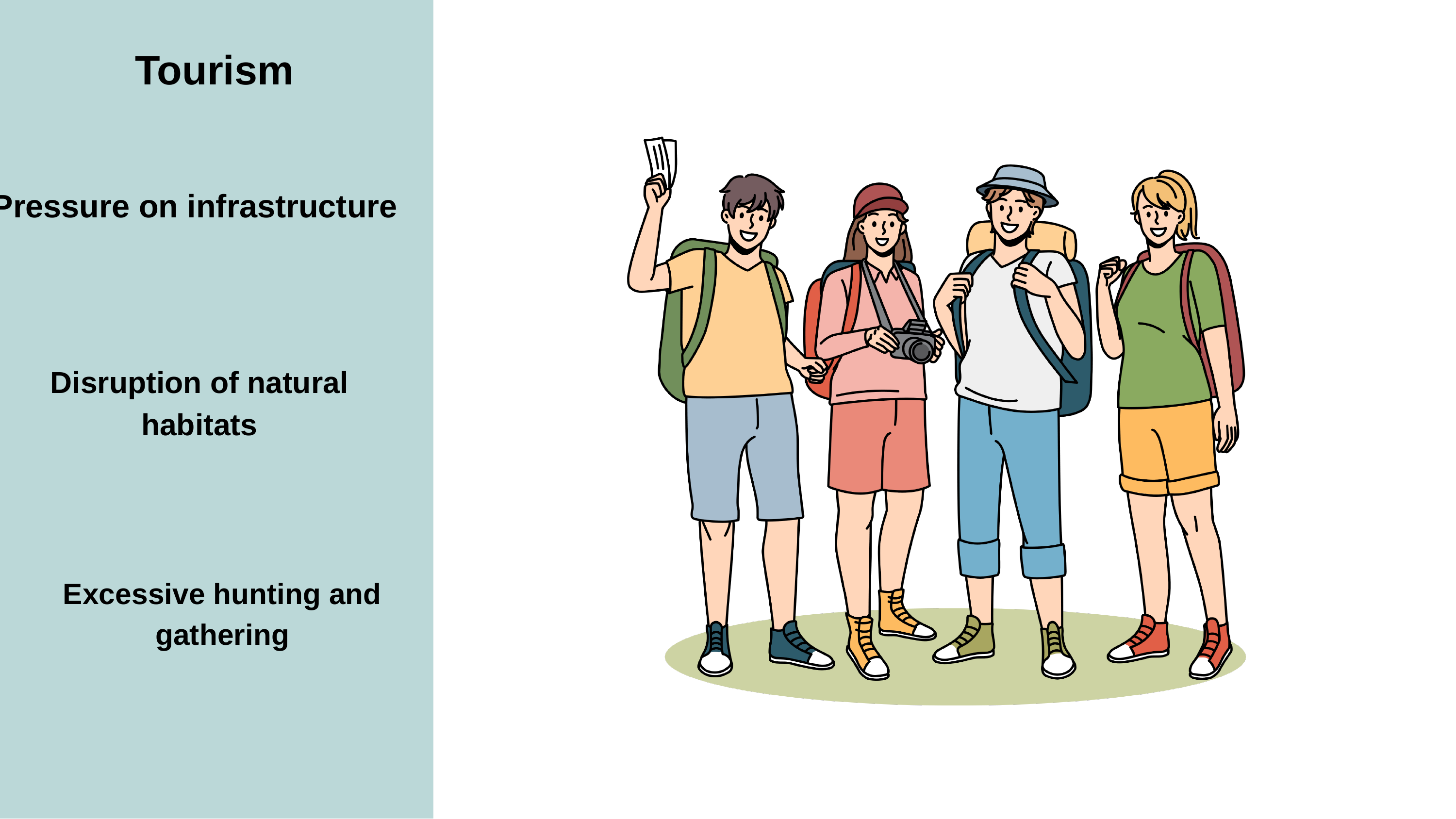

Tourism

Pressure on infrastructure
Disruption of natural habitats
Excessive hunting and gathering